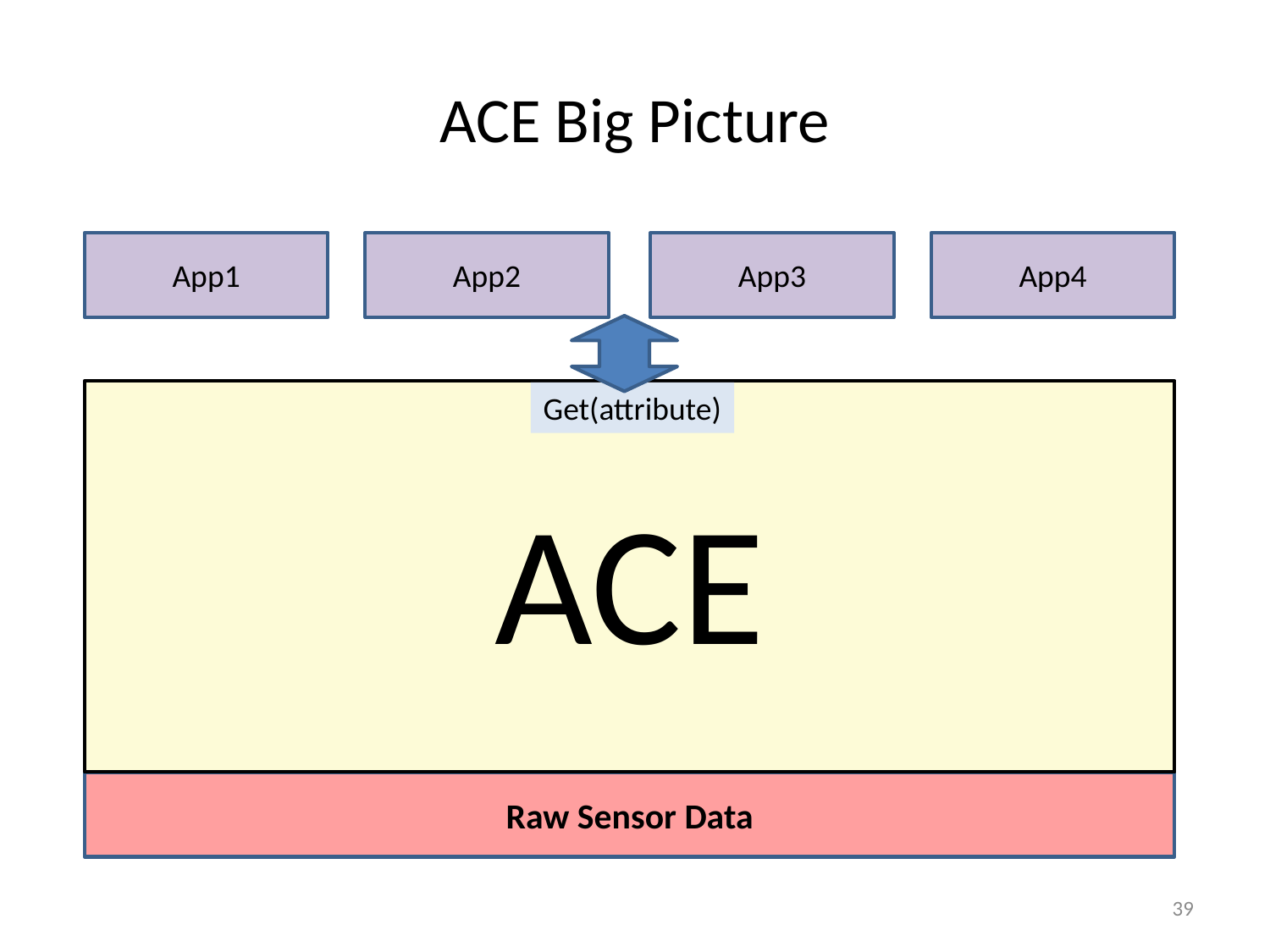

# ACE Big Picture
App1
App2
App3
App4

ACE
Get(attribute)
Raw Sensor Data
39